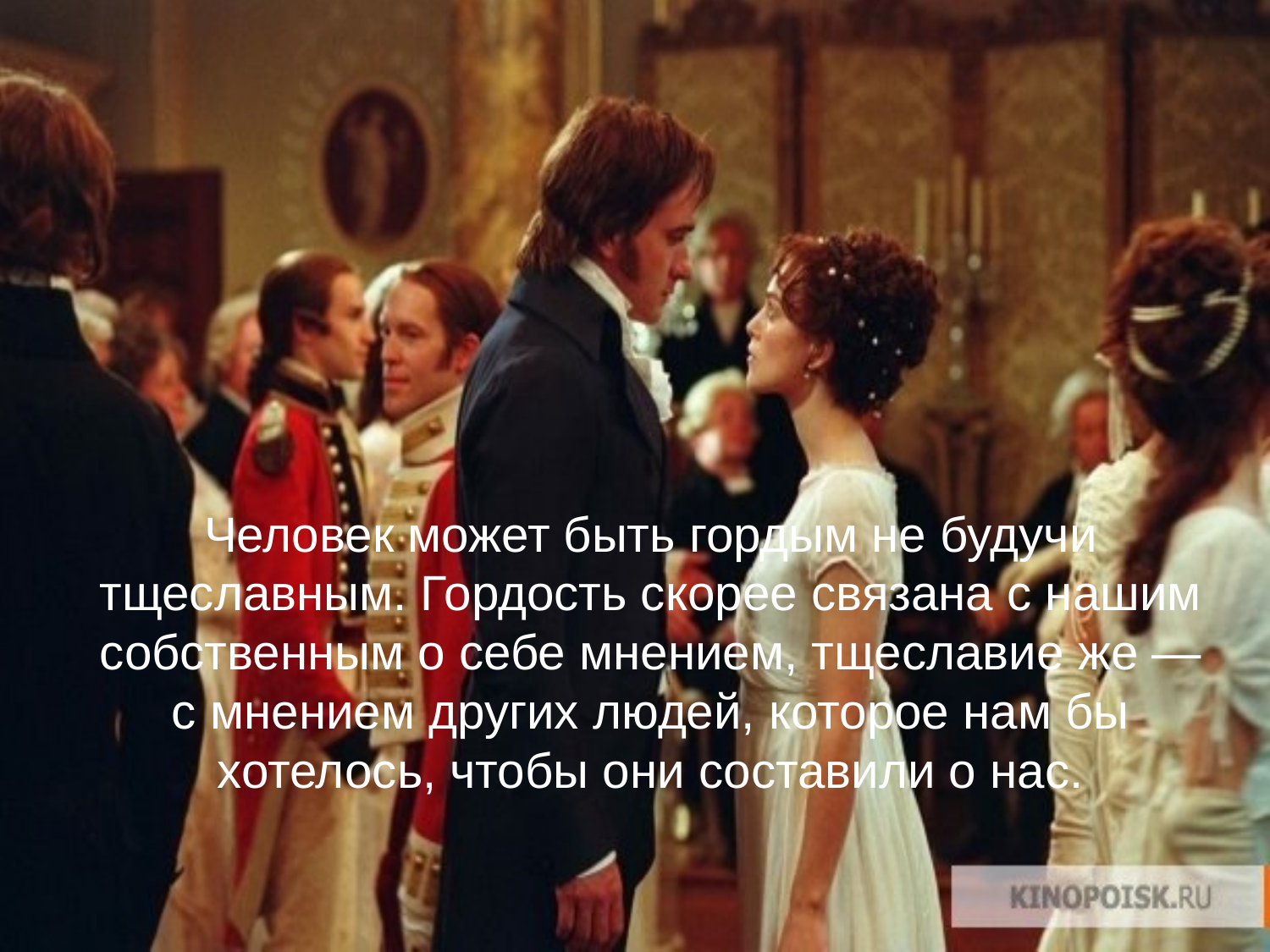

# Человек может быть гордым не будучи тщеславным. Гордость скорее связана с нашим собственным о себе мнением, тщеславие же — с мнением других людей, которое нам бы хотелось, чтобы они составили о нас.